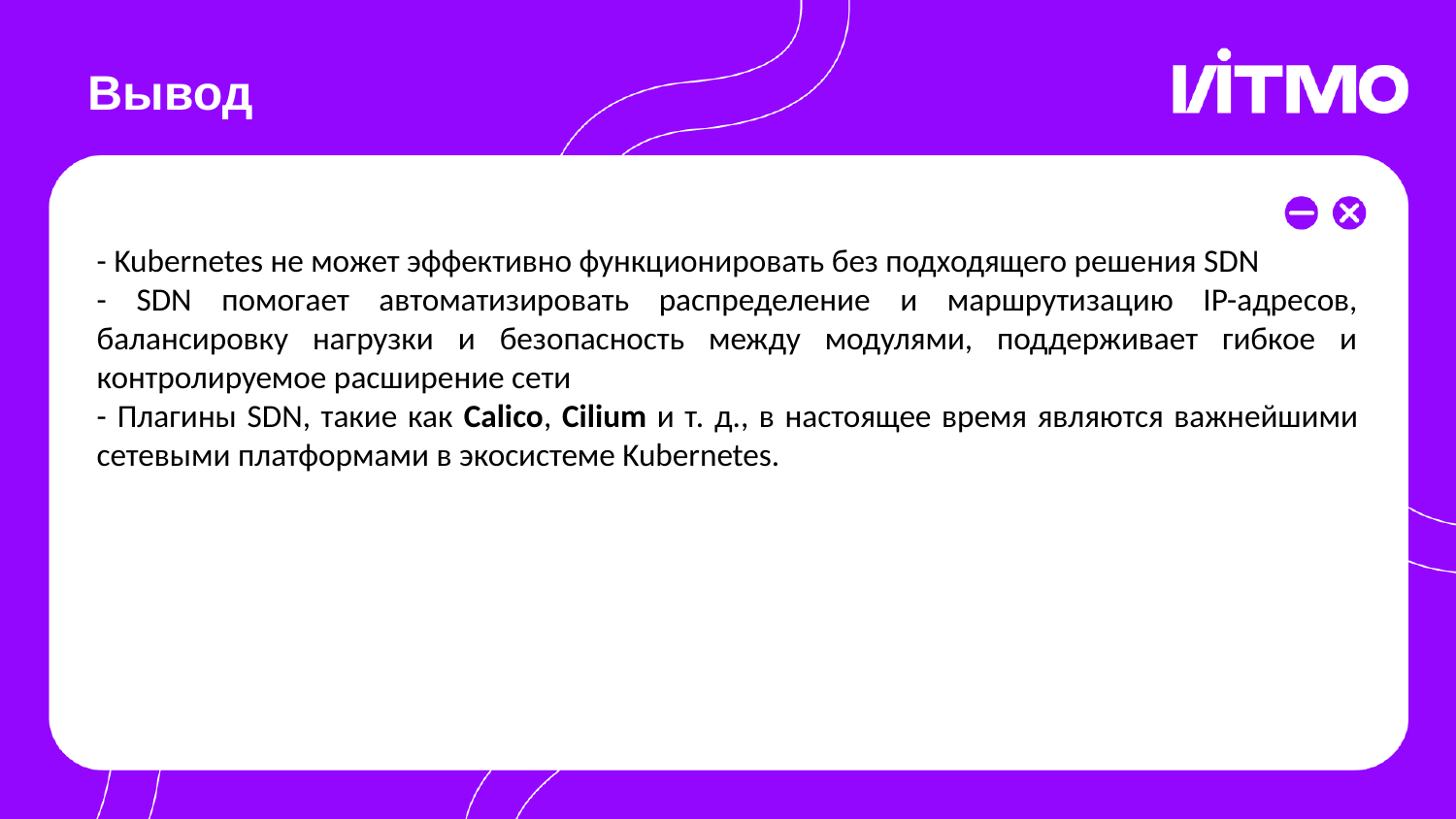

Вывод
- Kubernetes не может эффективно функционировать без подходящего решения SDN
- SDN помогает автоматизировать распределение и маршрутизацию IP-адресов, балансировку нагрузки и безопасность между модулями, поддерживает гибкое и контролируемое расширение сети
- Плагины SDN, такие как Calico, Cilium и т. д., в настоящее время являются важнейшими сетевыми платформами в экосистеме Kubernetes.